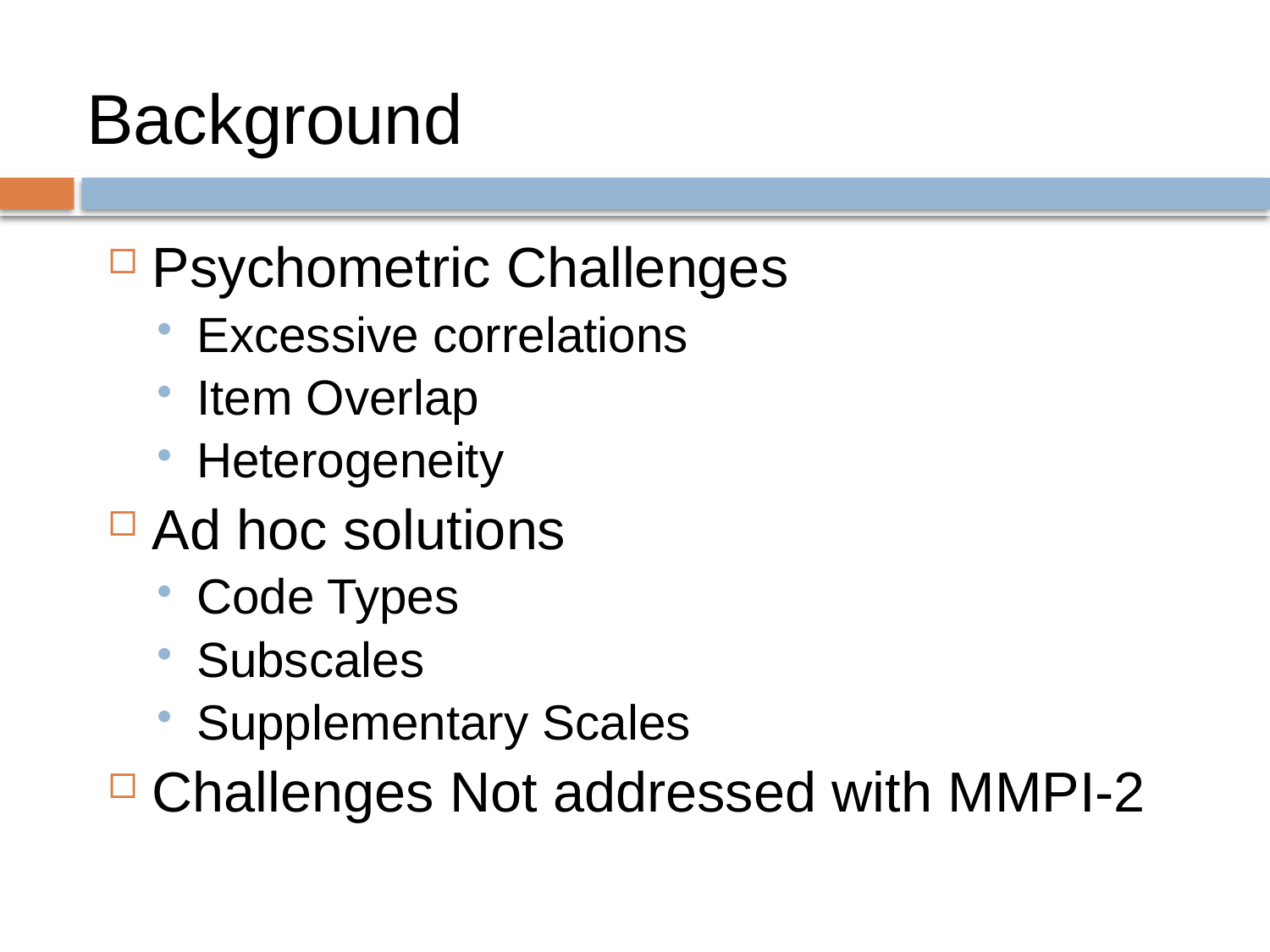

# Background
Psychometric Challenges
Excessive correlations
Item Overlap
Heterogeneity
Ad hoc solutions
Code Types
Subscales
Supplementary Scales
Challenges Not addressed with MMPI-2